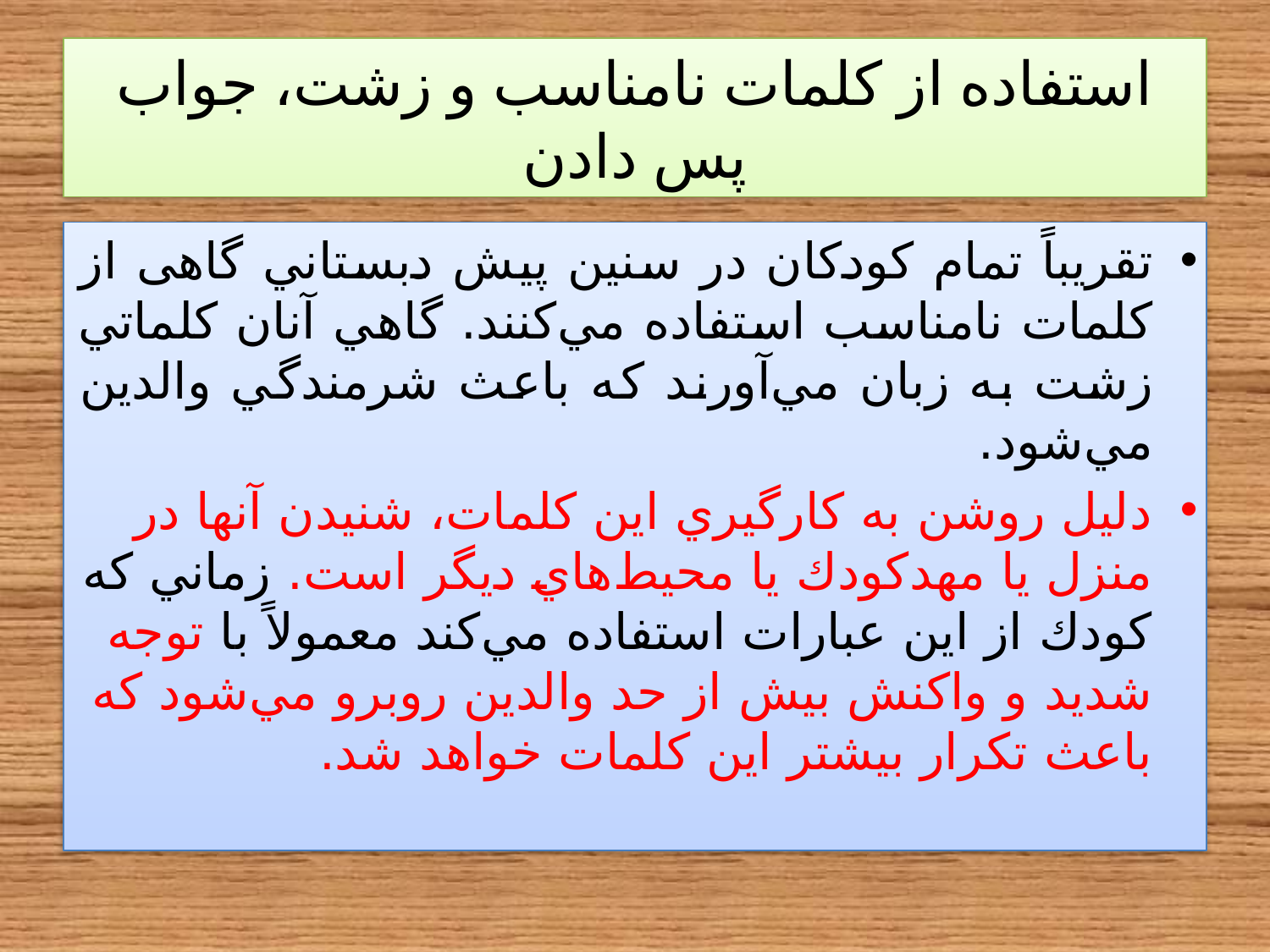

# استفاده از كلمات نامناسب و زشت، جواب پس دادن
تقريباً تمام كودكان در سنين پيش دبستاني گاهی از كلمات نامناسب استفاده مي‌‌كنند. گاهي آنان كلماتي زشت به زبان مي‌‌آورند كه باعث شرمندگي والدين مي‌‌شود.
دليل روشن به كارگيري اين كلمات، شنيدن آنها در منزل يا مهدكودك يا محيط‌‌هاي ديگر است. زماني كه كودك از اين عبارات استفاده مي‌‌كند معمولاً با توجه شديد و واكنش بيش از حد والدين روبرو مي‌‌شود كه باعث تكرار بيشتر اين كلمات خواهد شد.